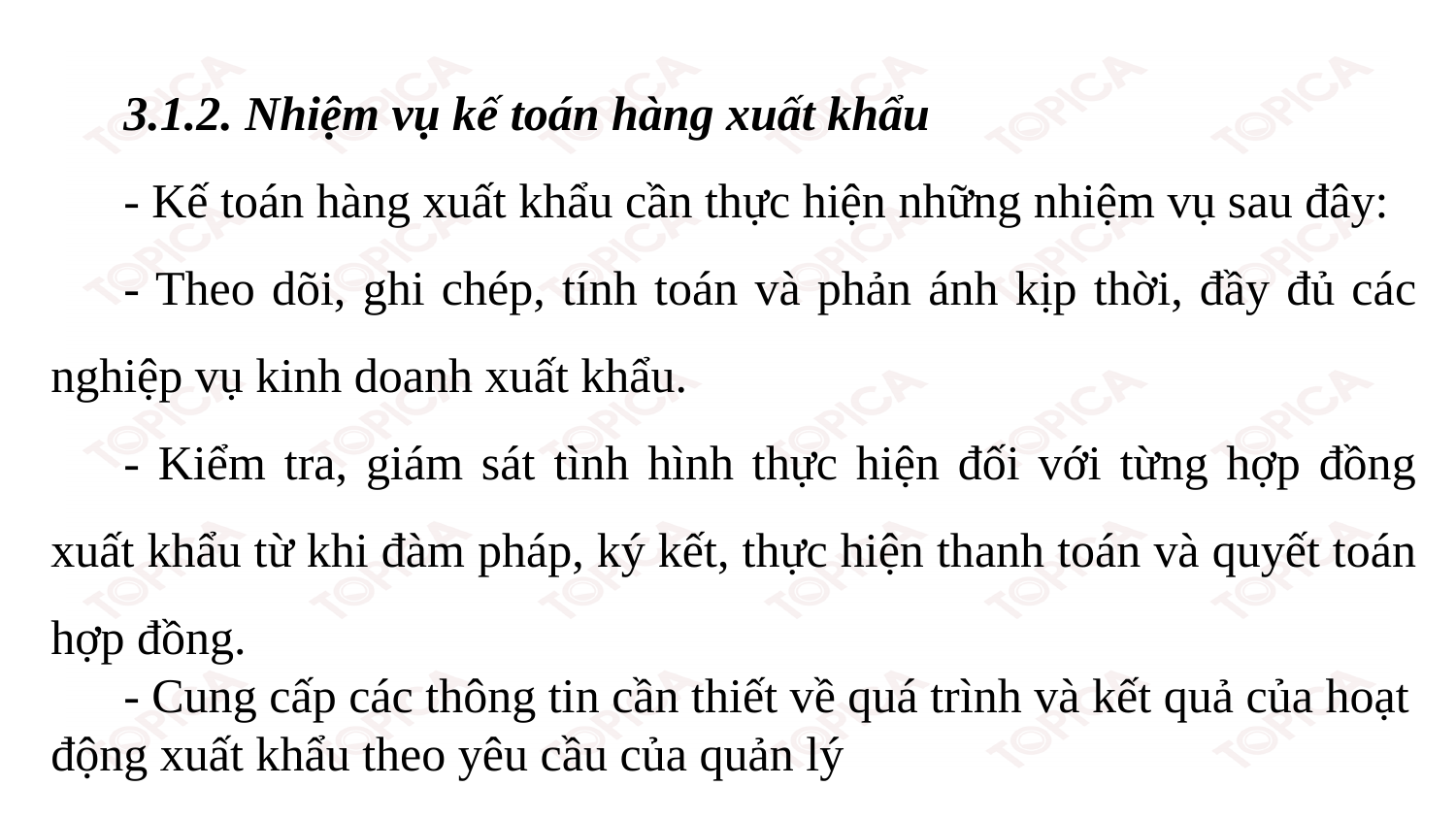

3.1.2. Nhiệm vụ kế toán hàng xuất khẩu
- Kế toán hàng xuất khẩu cần thực hiện những nhiệm vụ sau đây:
- Theo dõi, ghi chép, tính toán và phản ánh kịp thời, đầy đủ các nghiệp vụ kinh doanh xuất khẩu.
- Kiểm tra, giám sát tình hình thực hiện đối với từng hợp đồng xuất khẩu từ khi đàm pháp, ký kết, thực hiện thanh toán và quyết toán hợp đồng.
- Cung cấp các thông tin cần thiết về quá trình và kết quả của hoạt động xuất khẩu theo yêu cầu của quản lý